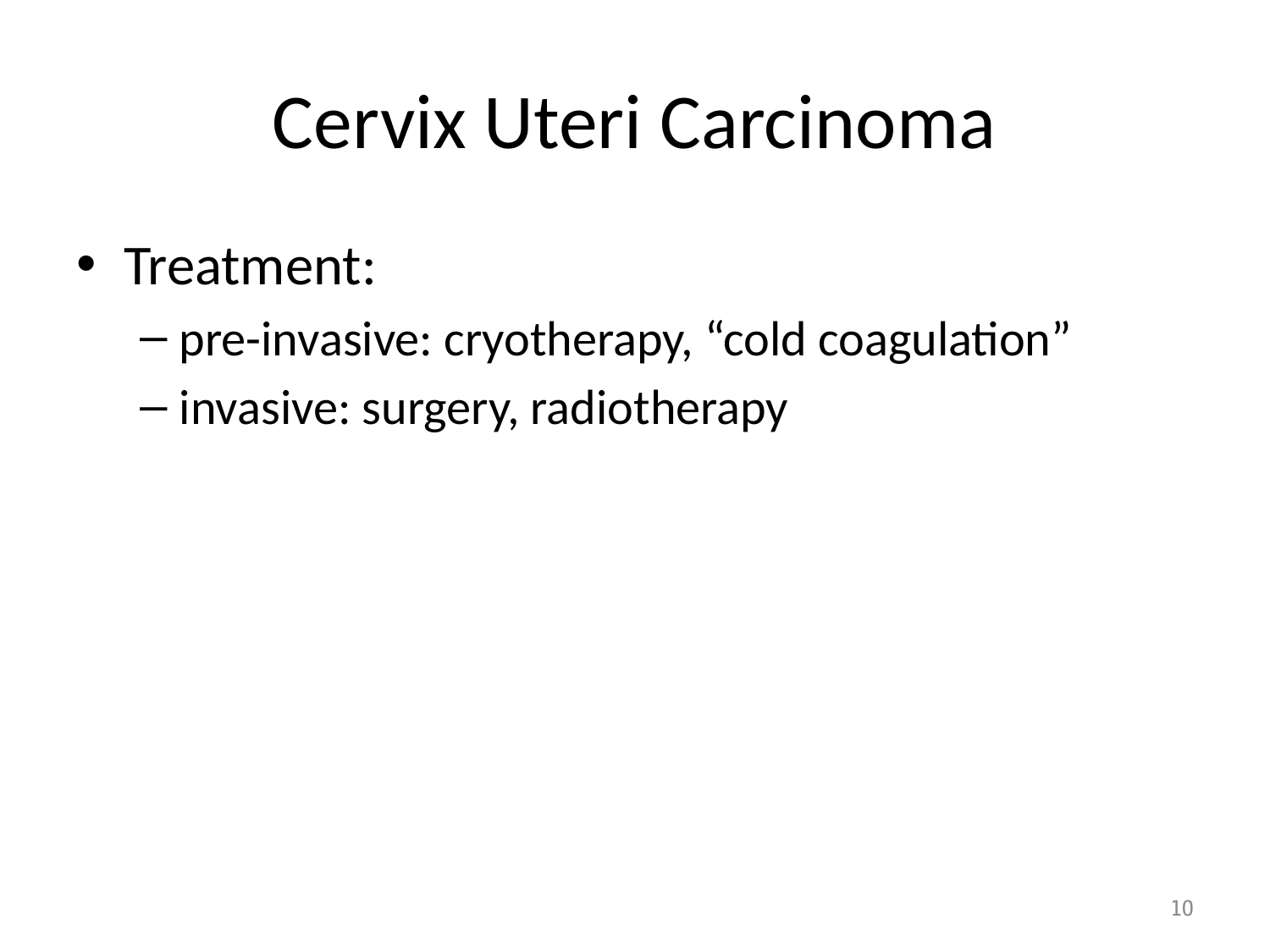

# Cervix Uteri Carcinoma
Treatment:
pre-invasive: cryotherapy, “cold coagulation”
invasive: surgery, radiotherapy

10